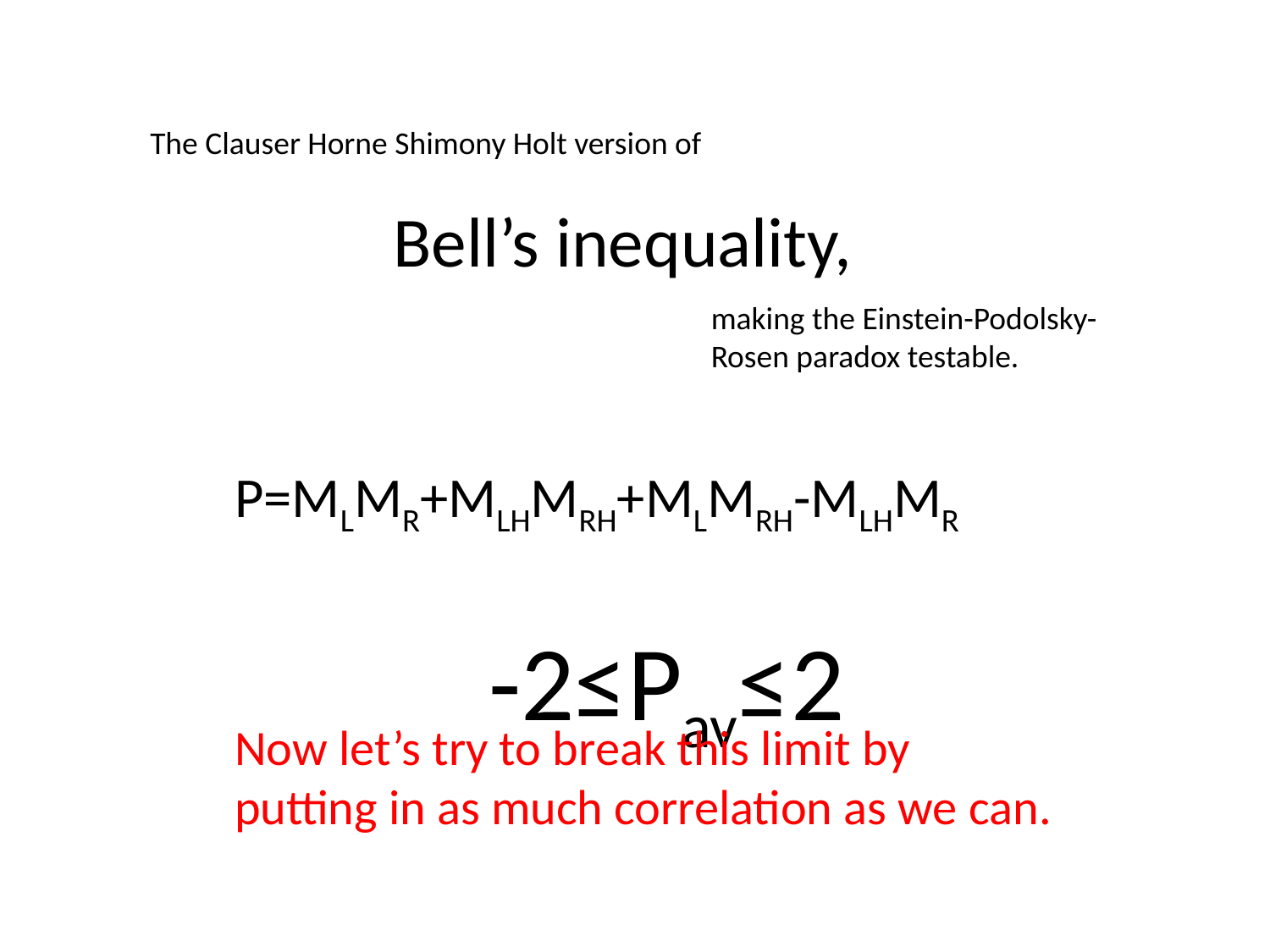

The Clauser Horne Shimony Holt version of
Bell’s inequality,
making the Einstein-Podolsky-Rosen paradox testable.
P=MLMR+MLHMRH+MLMRH-MLHMR

-2≤Pav≤2
Now let’s try to break this limit by putting in as much correlation as we can.